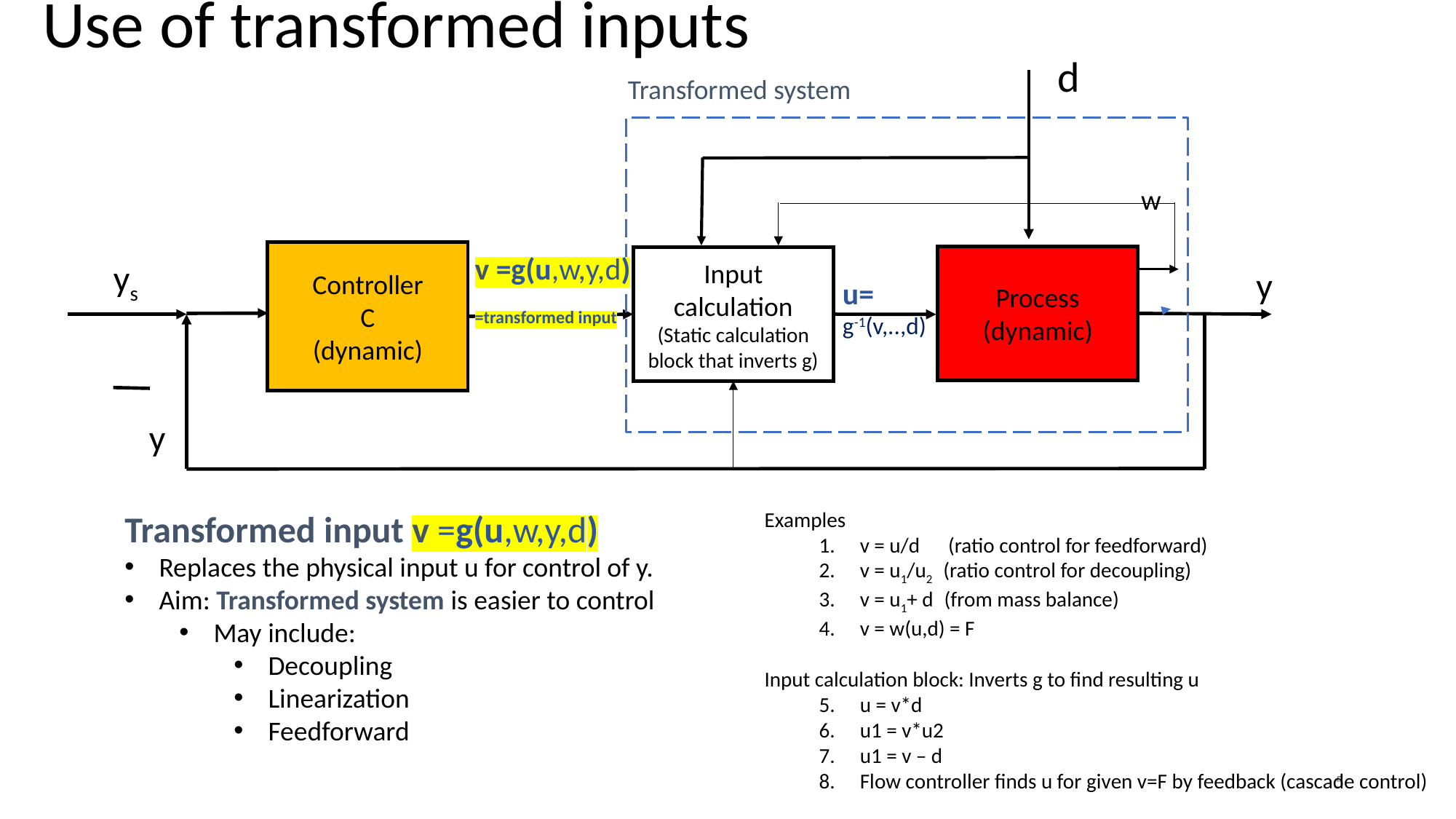

# Use of transformed inputs
d
Transformed system

w

Controller
C
(dynamic)
v =g(u,w,y,d)
=transformed input
Process
(dynamic)
Input calculation
(Static calculation block that inverts g)
ys
y

u=
g-1(v,..,d)

y

Examples
v = u/d      (ratio control for feedforward)
v = u1/u2    (ratio control for decoupling)
v = u1+ d    (from mass balance)
v = w(u,d) = F

Input calculation block: Inverts g to find resulting u
u = v*d
u1 = v*u2
u1 = v – d
Flow controller finds u for given v=F by feedback (cascade control)

Transformed input v =g(u,w,y,d)
Replaces the physical input u for control of y.
Aim: Transformed system is easier to control
May include:
Decoupling
Linearization
Feedforward
5